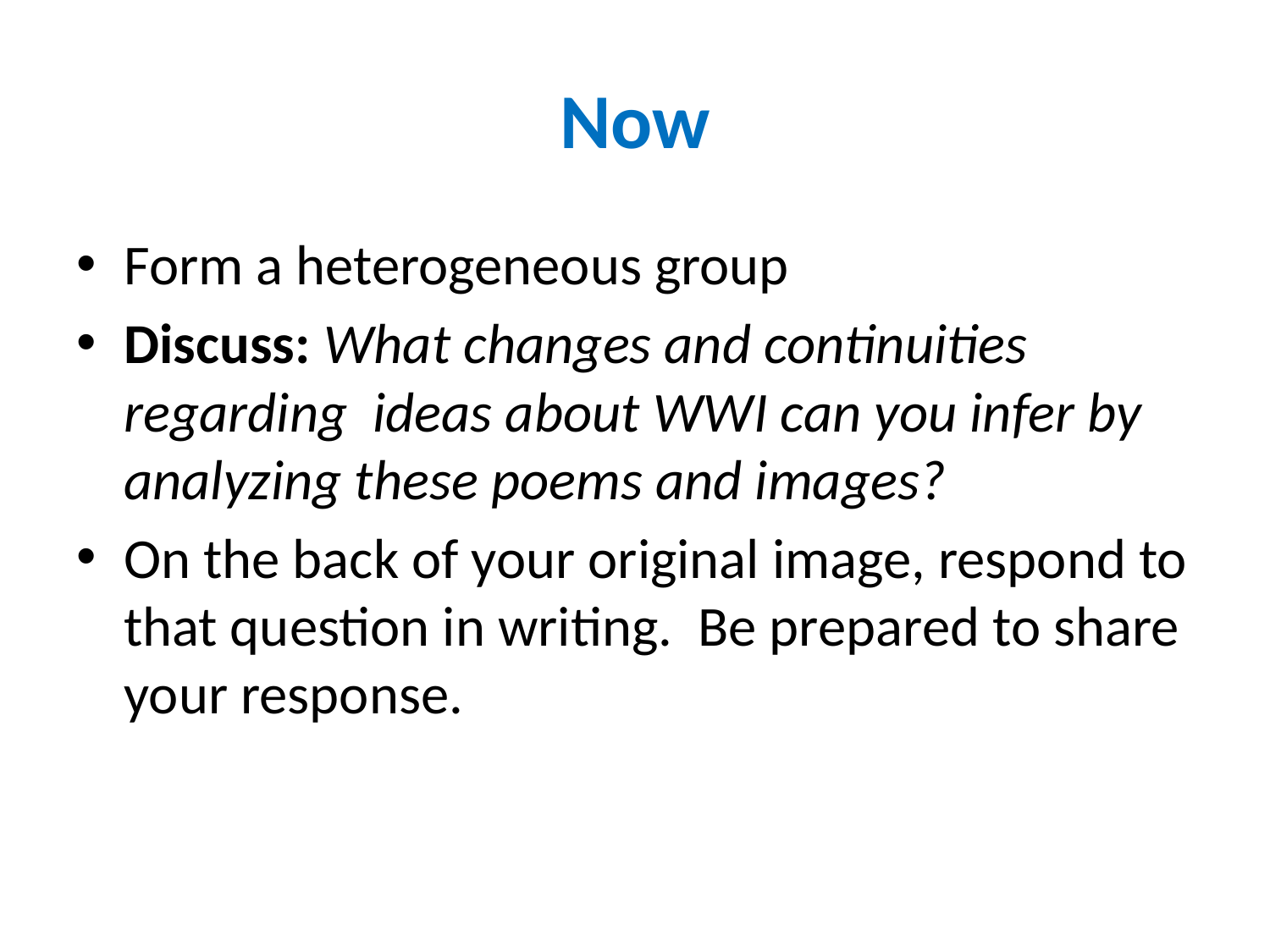

# Now
Form a heterogeneous group
Discuss: What changes and continuities regarding  ideas about WWI can you infer by analyzing these poems and images?
On the back of your original image, respond to that question in writing.  Be prepared to share your response.